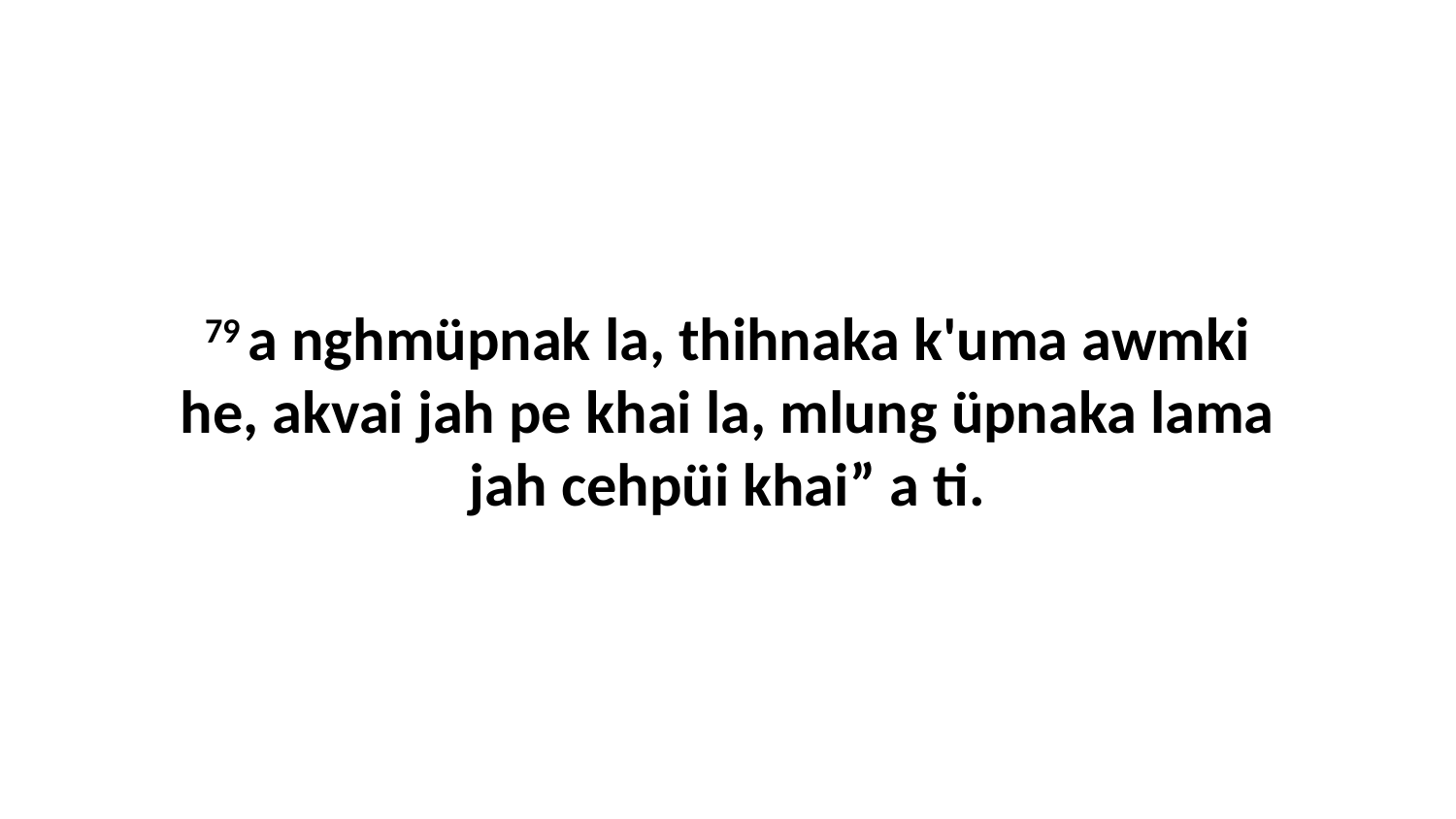

79 a nghmüpnak la, thihnaka k'uma awmki he, akvai jah pe khai la, mlung üpnaka lama jah cehpüi khai” a ti.